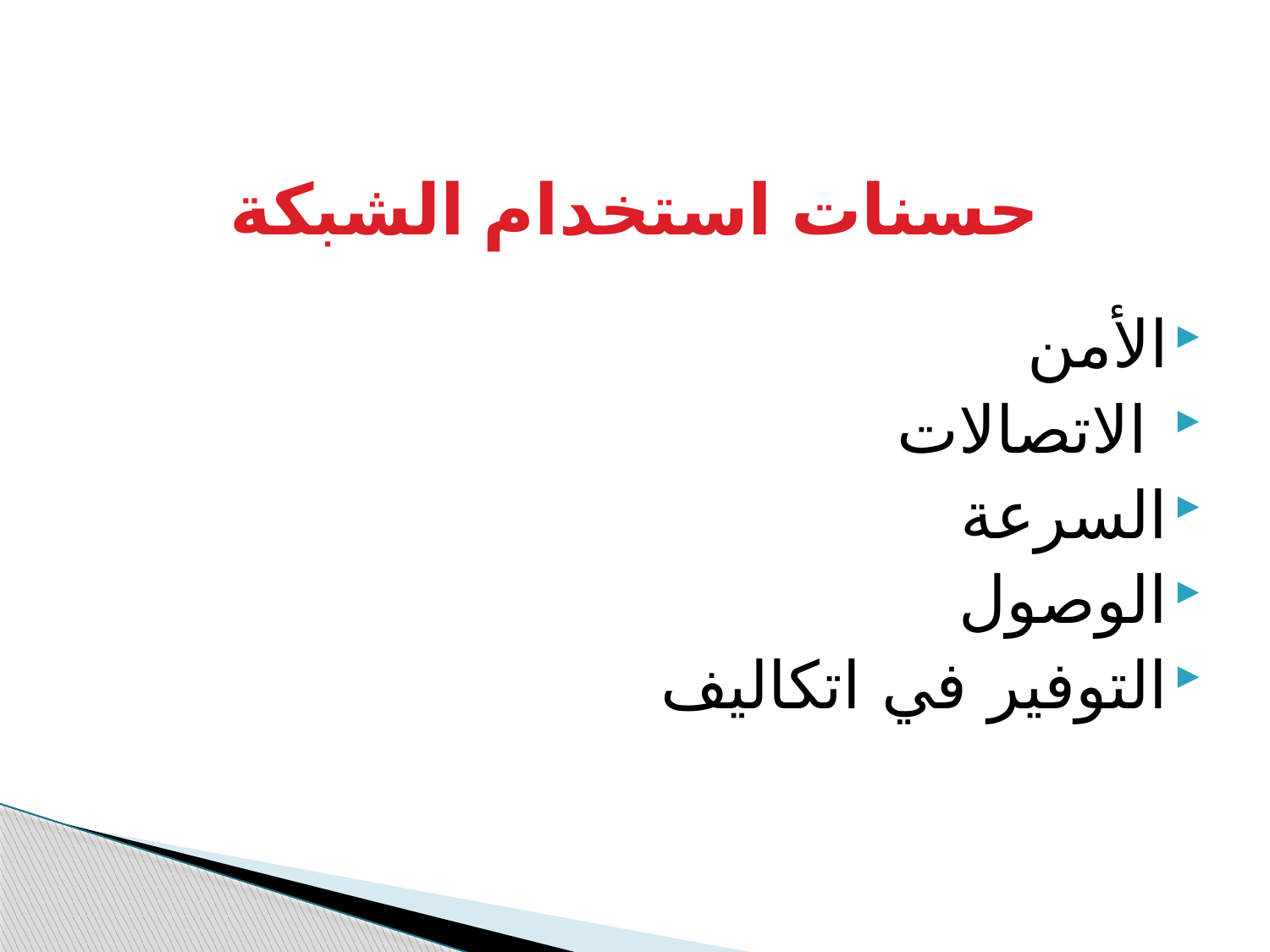

# حسنات استخدام الشبكة
الأمن
 الاتصالات
السرعة
الوصول
التوفير في اتكاليف